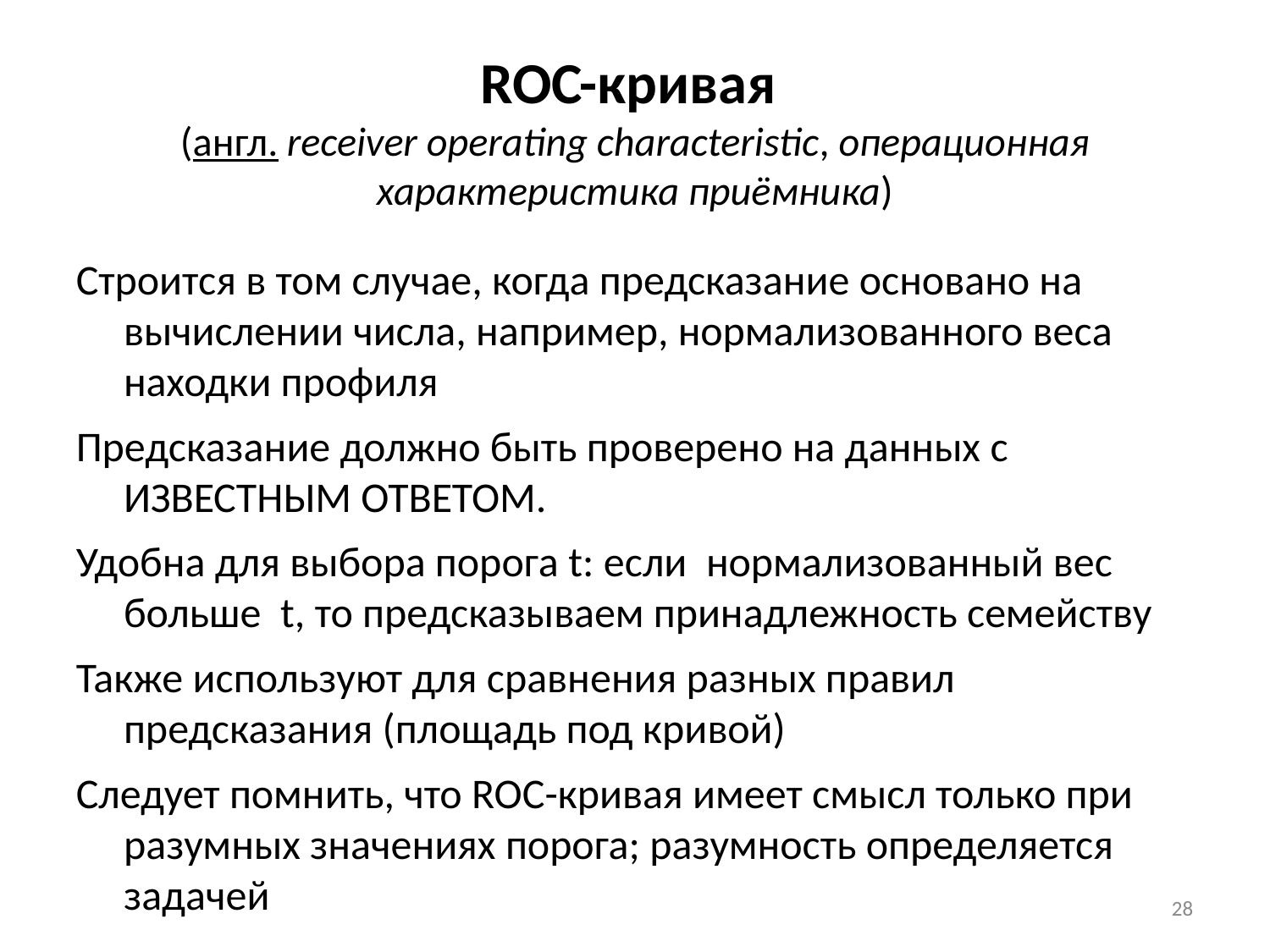

# ROC-кривая  (англ. receiver operating characteristic, операционная характеристика приёмника)
Строится в том случае, когда предсказание основано на вычислении числа, например, нормализованного веса находки профиля
Предсказание должно быть проверено на данных с ИЗВЕСТНЫМ ОТВЕТОМ.
Удобна для выбора порога t: если  нормализованный вес больше  t, то предсказываем принадлежность семейству
Также используют для сравнения разных правил предсказания (площадь под кривой)
Следует помнить, что ROC-кривая имеет смысл только при разумных значениях порога; разумность определяется задачей
28